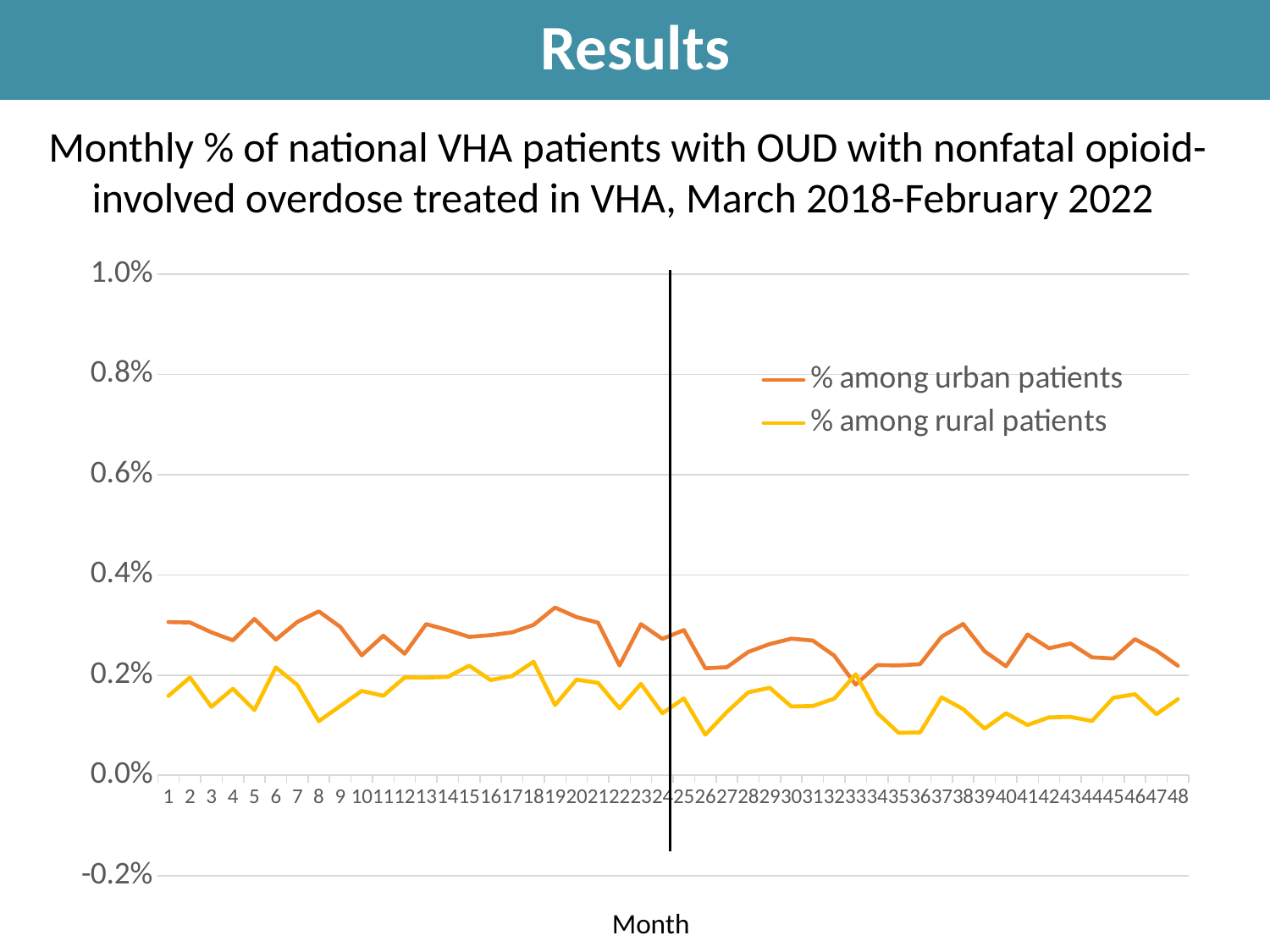

Results
Monthly % of national VHA patients with OUD with nonfatal opioid-involved overdose treated in VHA, March 2018-February 2022

### Chart

| Category | % among urban patients | % among rural patients |
|---|---|---|
Month